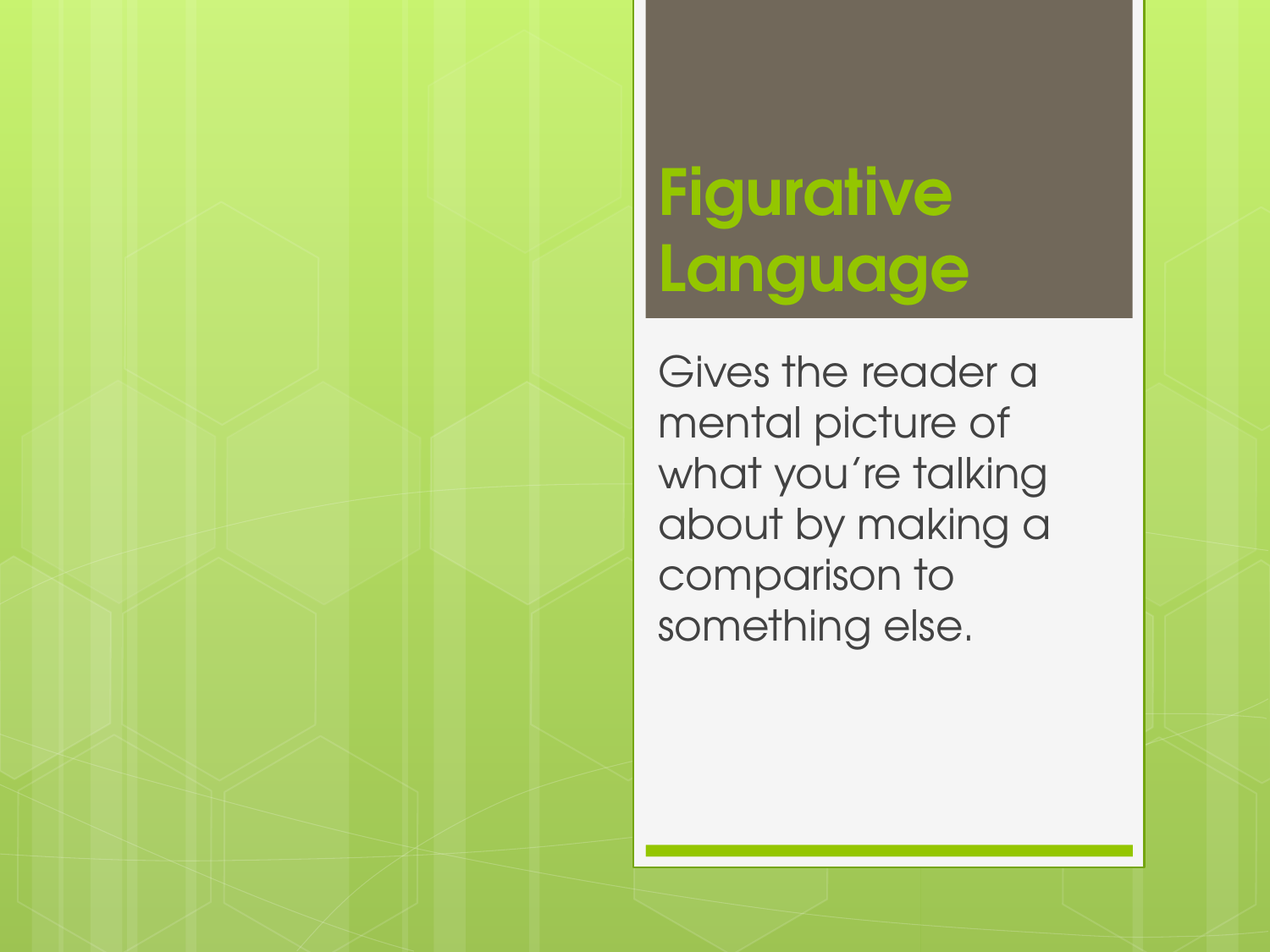

# Figurative Language
Gives the reader a mental picture of what you’re talking about by making a comparison to something else.